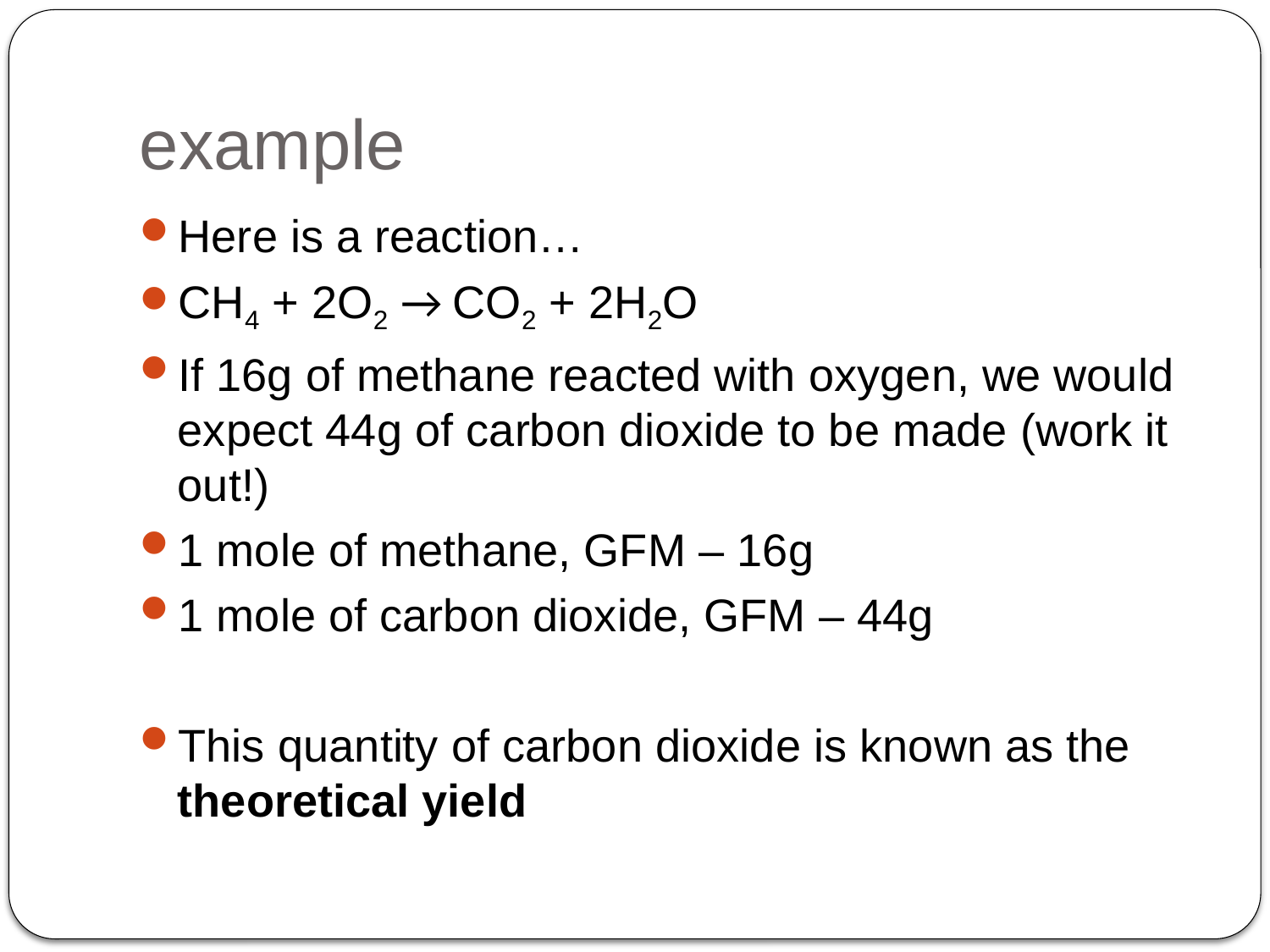

# example
Here is a reaction…
CH4 + 2O2 → CO2 + 2H2O
If 16g of methane reacted with oxygen, we would expect 44g of carbon dioxide to be made (work it out!)
1 mole of methane, GFM – 16g
1 mole of carbon dioxide, GFM – 44g

This quantity of carbon dioxide is known as the theoretical yield